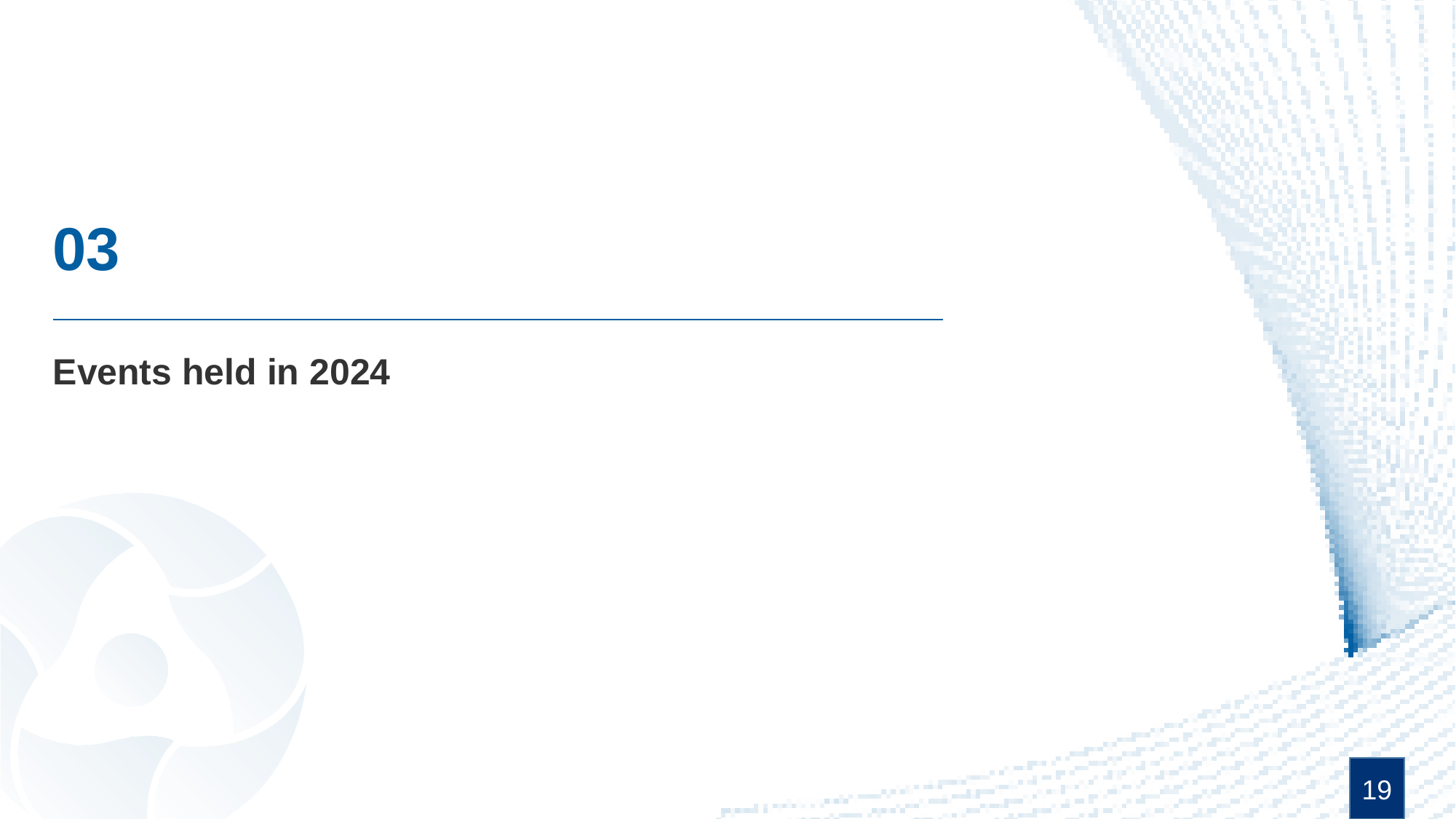

03
# Events held in 2024
19